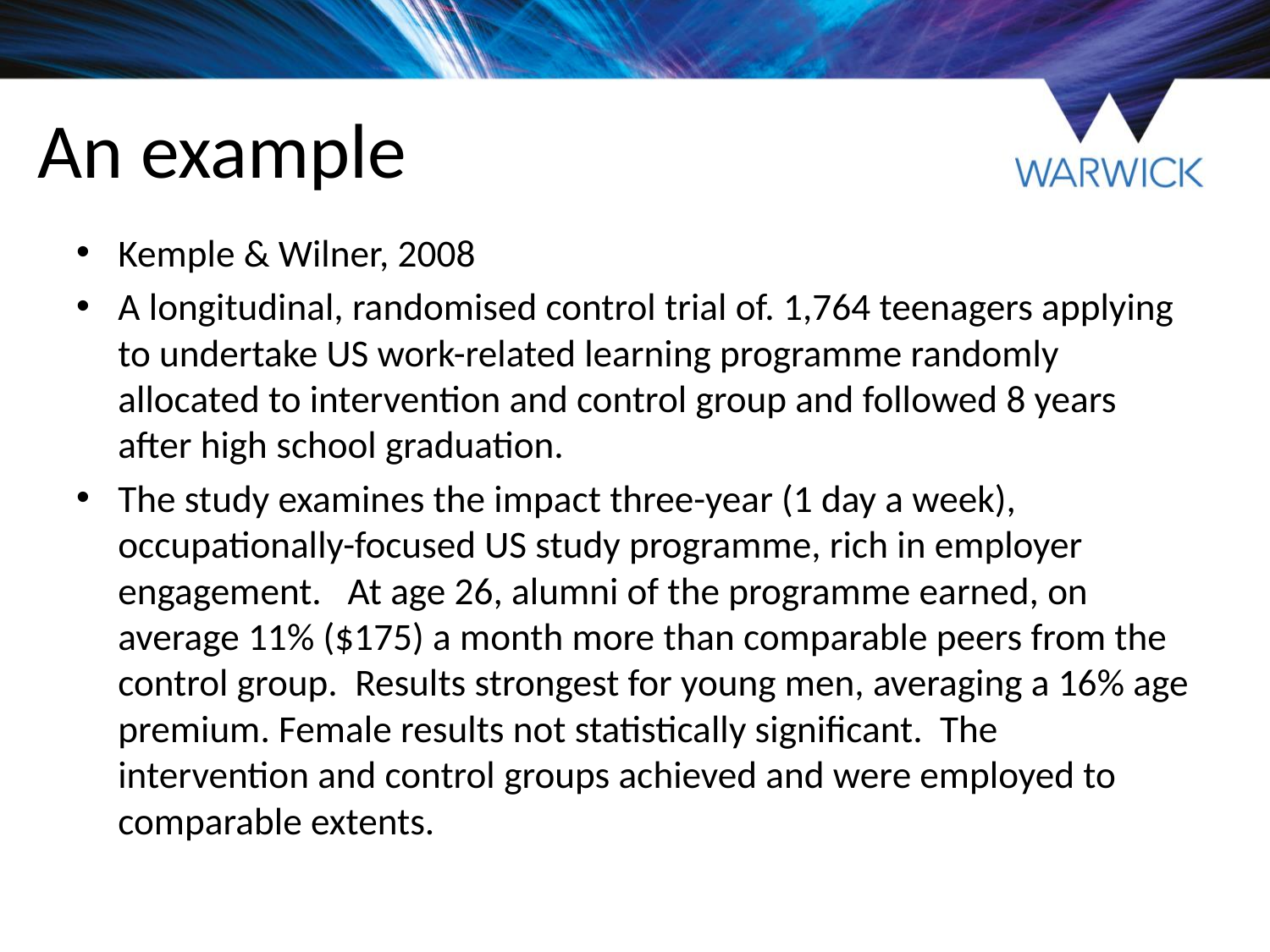

# An example
Kemple & Wilner, 2008
A longitudinal, randomised control trial of. 1,764 teenagers applying to undertake US work-related learning programme randomly allocated to intervention and control group and followed 8 years after high school graduation.
The study examines the impact three-year (1 day a week), occupationally-focused US study programme, rich in employer engagement.   At age 26, alumni of the programme earned, on average 11% ($175) a month more than comparable peers from the control group.  Results strongest for young men, averaging a 16% age premium. Female results not statistically significant.  The intervention and control groups achieved and were employed to comparable extents.